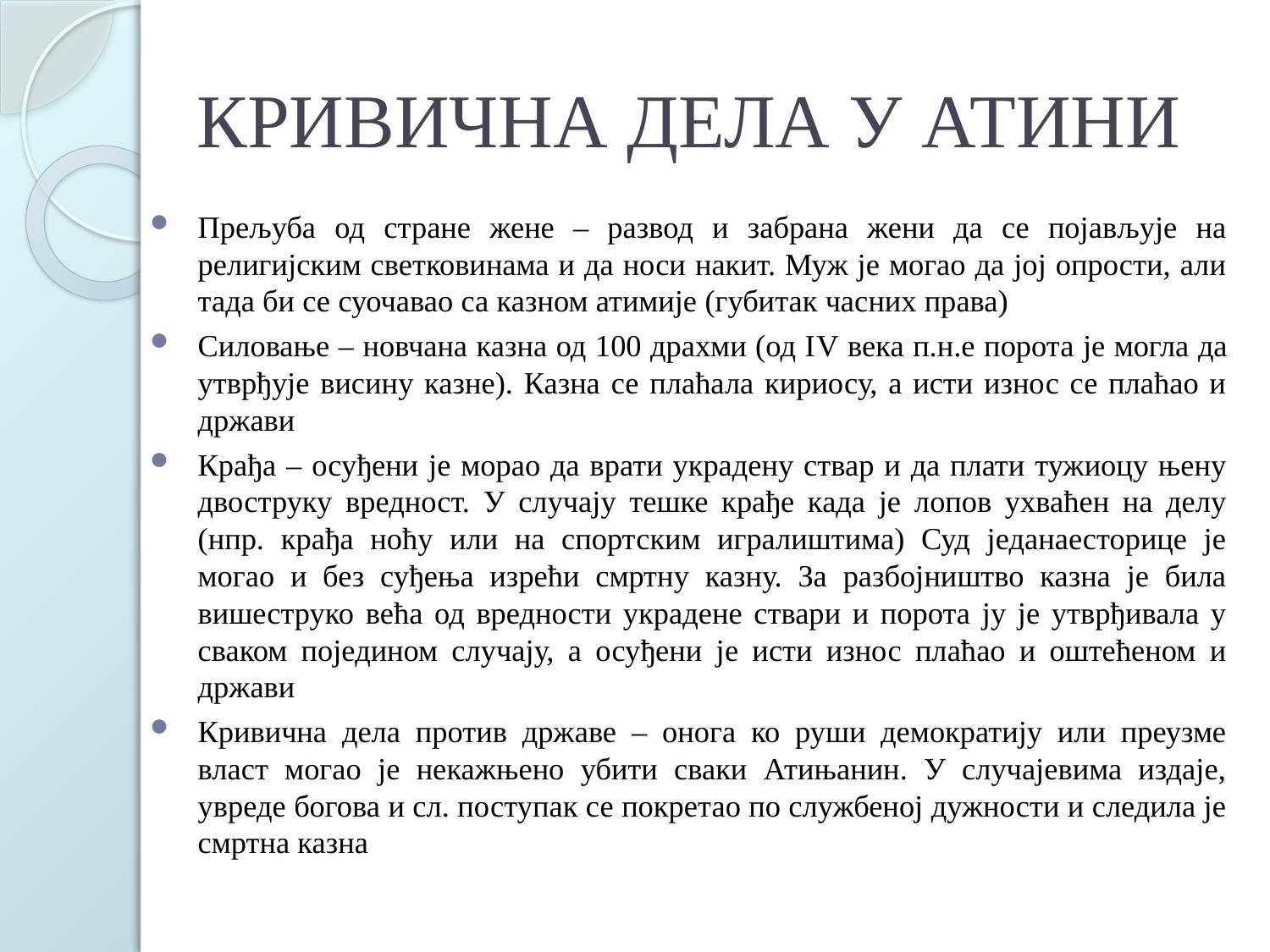

# КРИВИЧНА ДЕЛА У АТИНИ
Прељуба од стране жене – развод и забрана жени да се појављује на религијским светковинама и да носи накит. Муж је могао да јој опрости, али тада би се суочавао са казном атимије (губитак часних права)
Силовање – новчана казна од 100 драхми (од ІV века п.н.е порота је могла да утврђује висину казне). Казна се плаћала кириосу, а исти износ се плаћао и држави
Крађа – осуђени је морао да врати украдену ствар и да плати тужиоцу њену двоструку вредност. У случају тешке крађе када је лопов ухваћен на делу (нпр. крађа ноћу или на спортским игралиштима) Суд једанаесторице је могао и без суђења изрећи смртну казну. За разбојништво казна је била вишеструко већа од вредности украдене ствари и порота ју је утврђивала у сваком поједином случају, а осуђени је исти износ плаћао и оштећеном и држави
Кривична дела против државе – онога ко руши демократију или преузме власт могао је некажњено убити сваки Атињанин. У случајевима издаје, увреде богова и сл. поступак се покретао по службеној дужности и следила је смртна казна